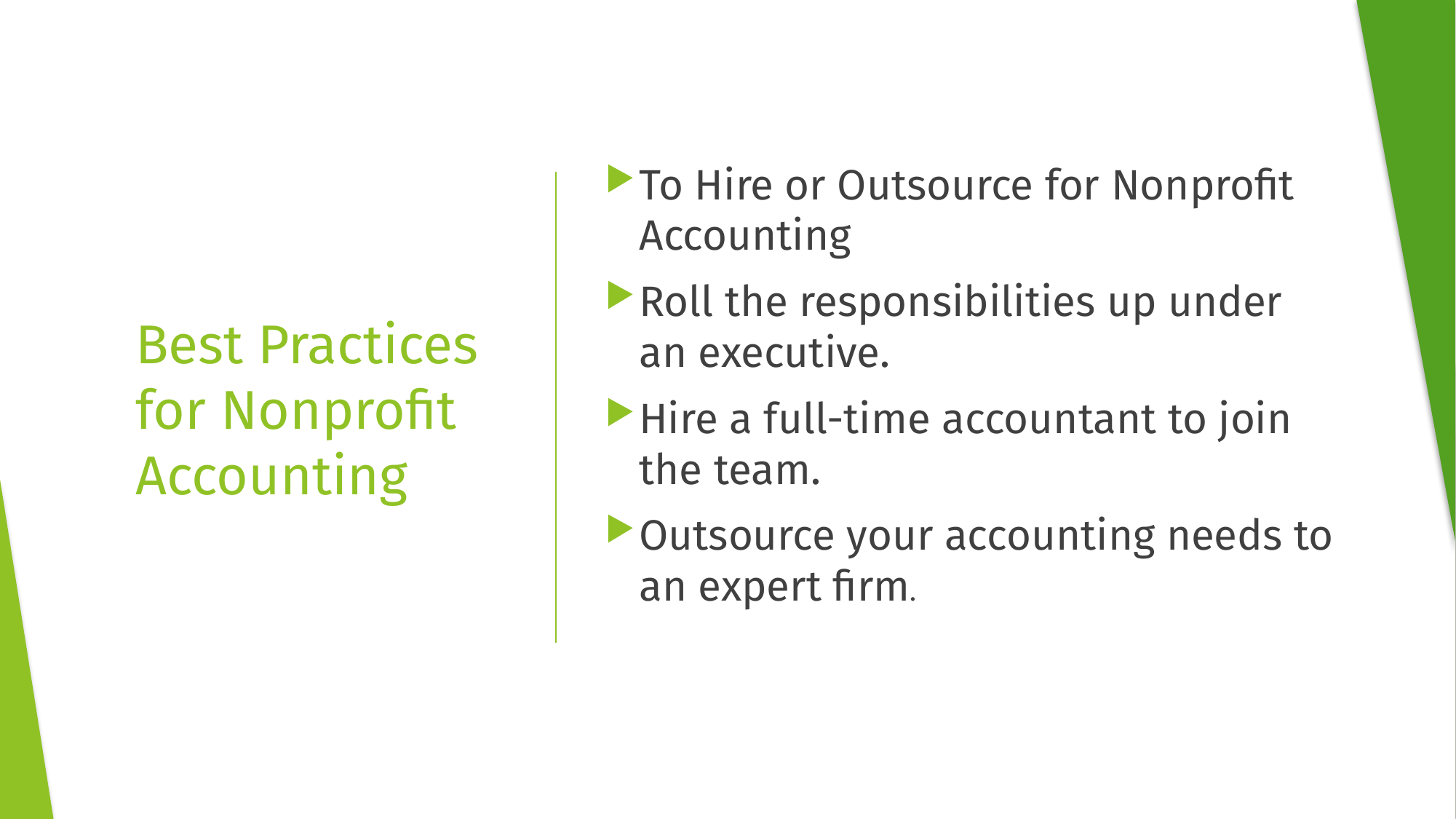

To Hire or Outsource for Nonprofit Accounting
Roll the responsibilities up under an executive.
Hire a full-time accountant to join the team.
Outsource your accounting needs to an expert firm.

# Best Practices for Nonprofit Accounting

Copyright O|Miga, Inc 2024